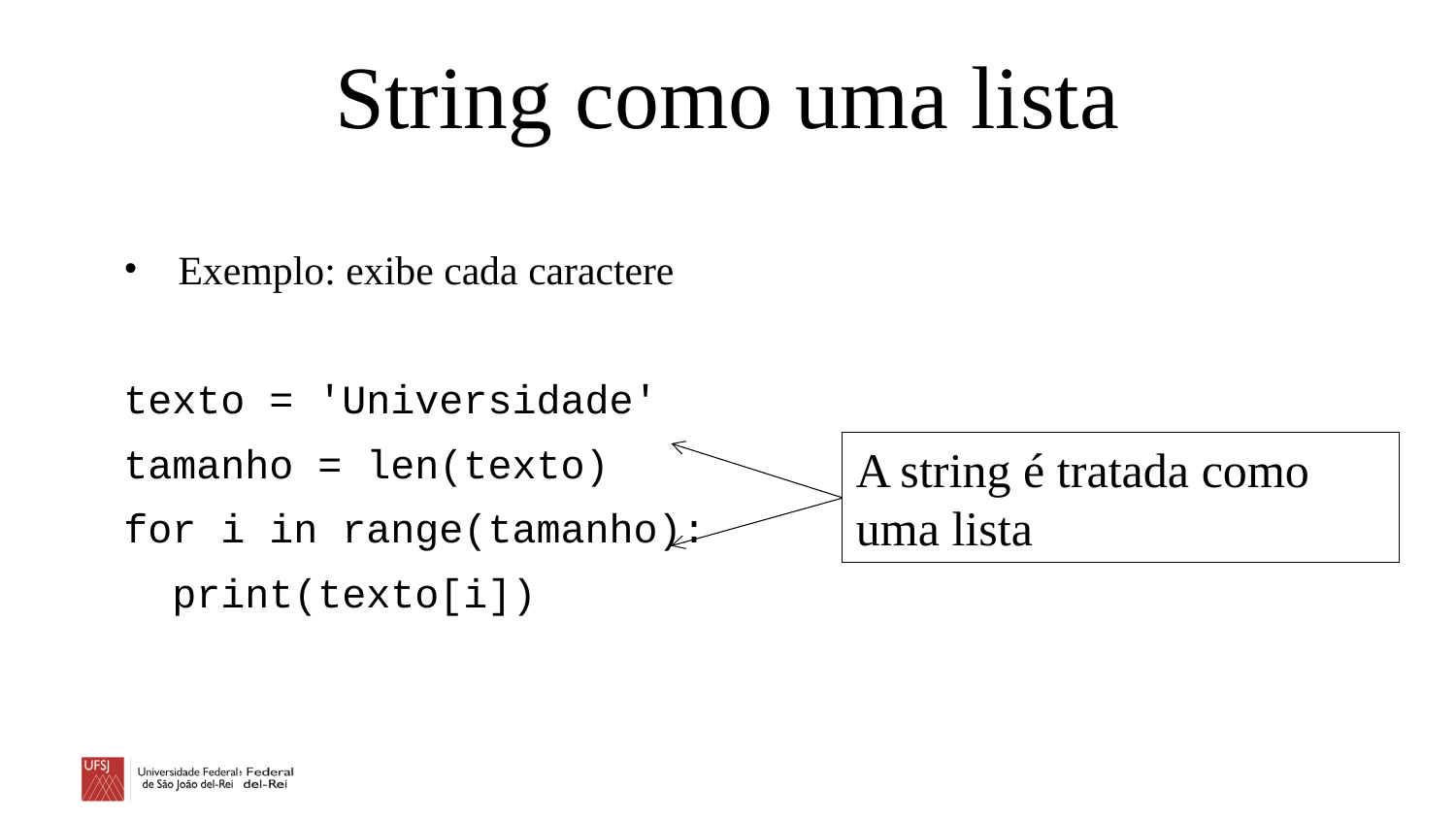

# String como uma lista
Exemplo: exibe cada caractere

texto = 'Universidade'
tamanho = len(texto)
for i in range(tamanho):
  print(texto[i])

A string é tratada como uma lista